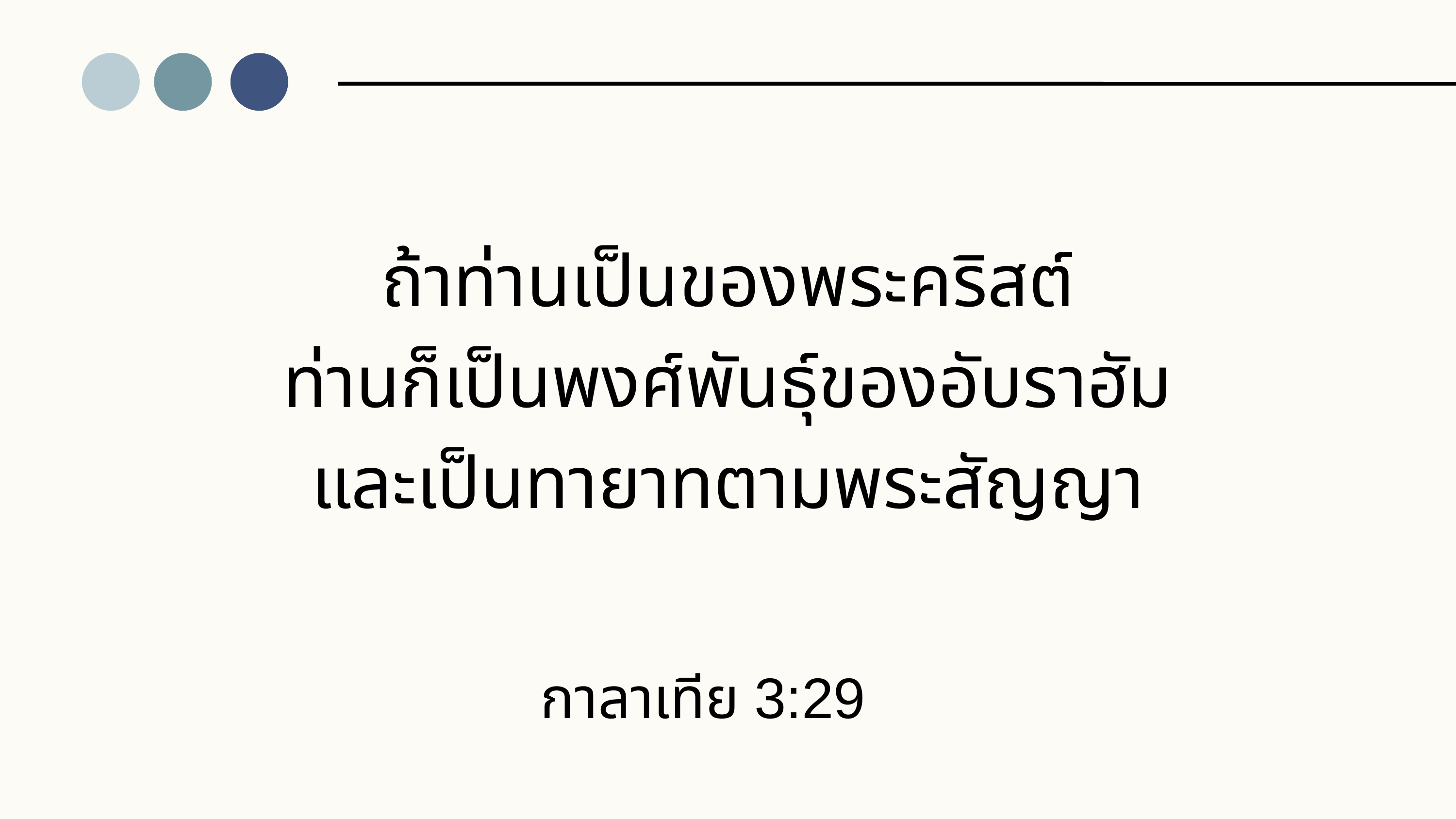

ถ้าท่านเป็นของพระคริสต์
ท่านก็เป็นพงศ์พันธุ์ของอับราฮัม
และเป็นทายาทตามพระสัญญา
กาลาเทีย 3:29